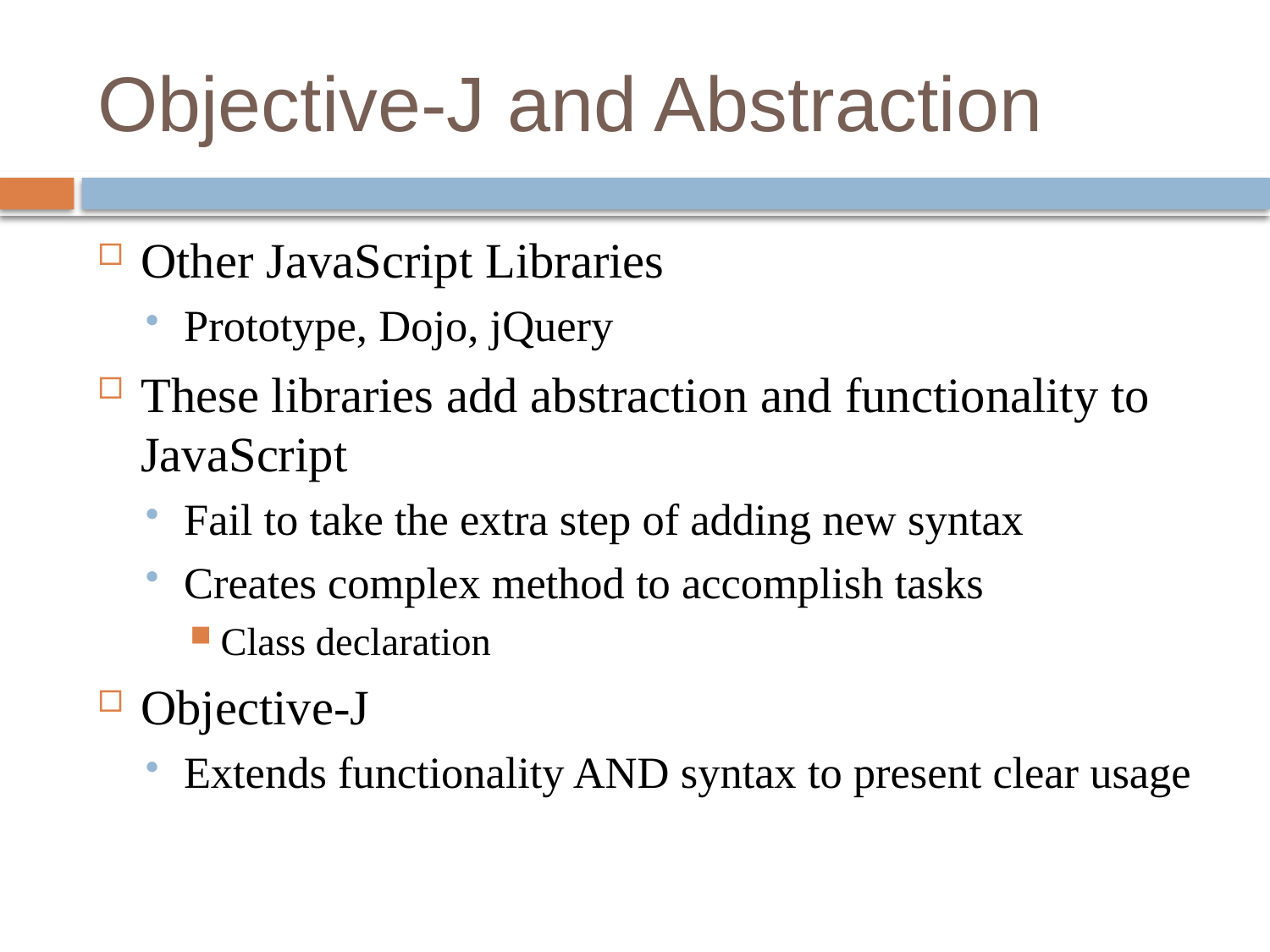

# Objective-J and Abstraction
Other JavaScript Libraries
Prototype, Dojo, jQuery
These libraries add abstraction and functionality to JavaScript
Fail to take the extra step of adding new syntax
Creates complex method to accomplish tasks
Class declaration
Objective-J
Extends functionality AND syntax to present clear usage